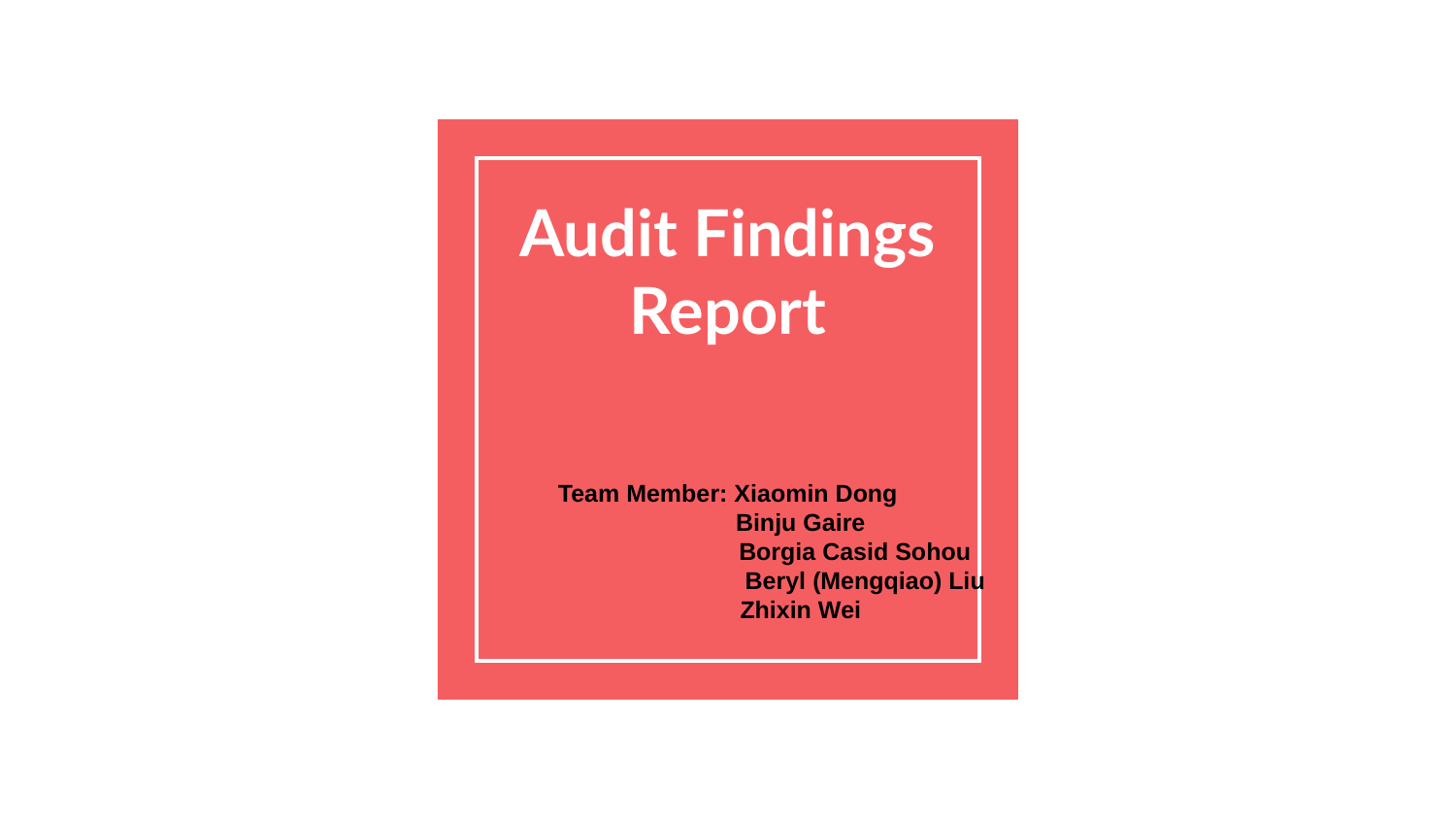

# Audit Findings Report
Team Member: Xiaomin Dong
	Binju Gaire
	                Borgia Casid Sohou
	                   Beryl (Mengqiao) Liu
	Zhixin Wei